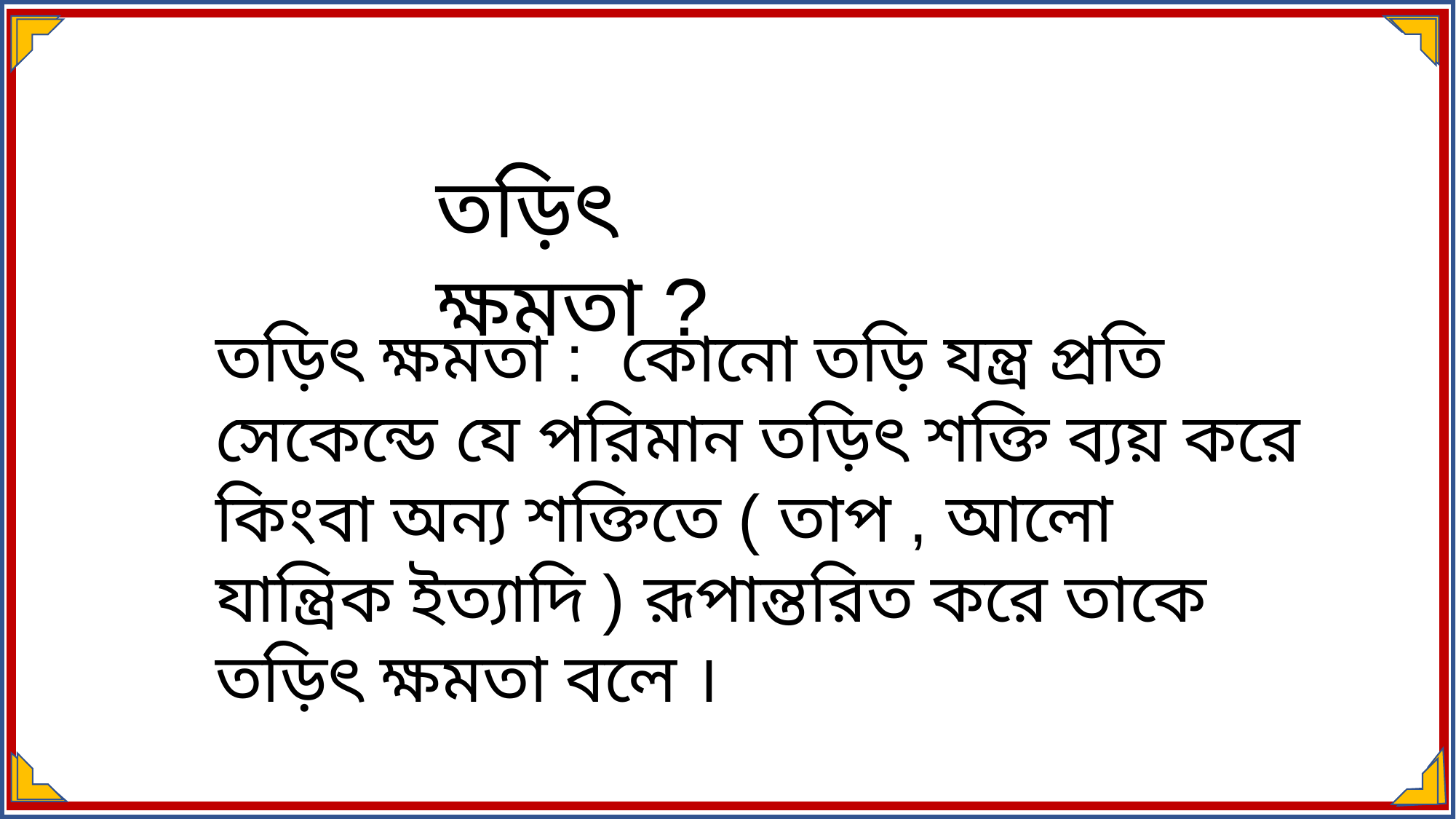

তড়িৎ ক্ষমতা ?
তড়িৎ ক্ষমতা :  কোনো তড়ি যন্ত্র প্রতি সেকেন্ডে যে পরিমান তড়িৎ শক্তি ব্যয় করে কিংবা অন্য শক্তিতে ( তাপ , আলো  যান্ত্রিক ইত্যাদি ) রূপান্তরিত করে তাকে তড়িৎ ক্ষমতা বলে ।